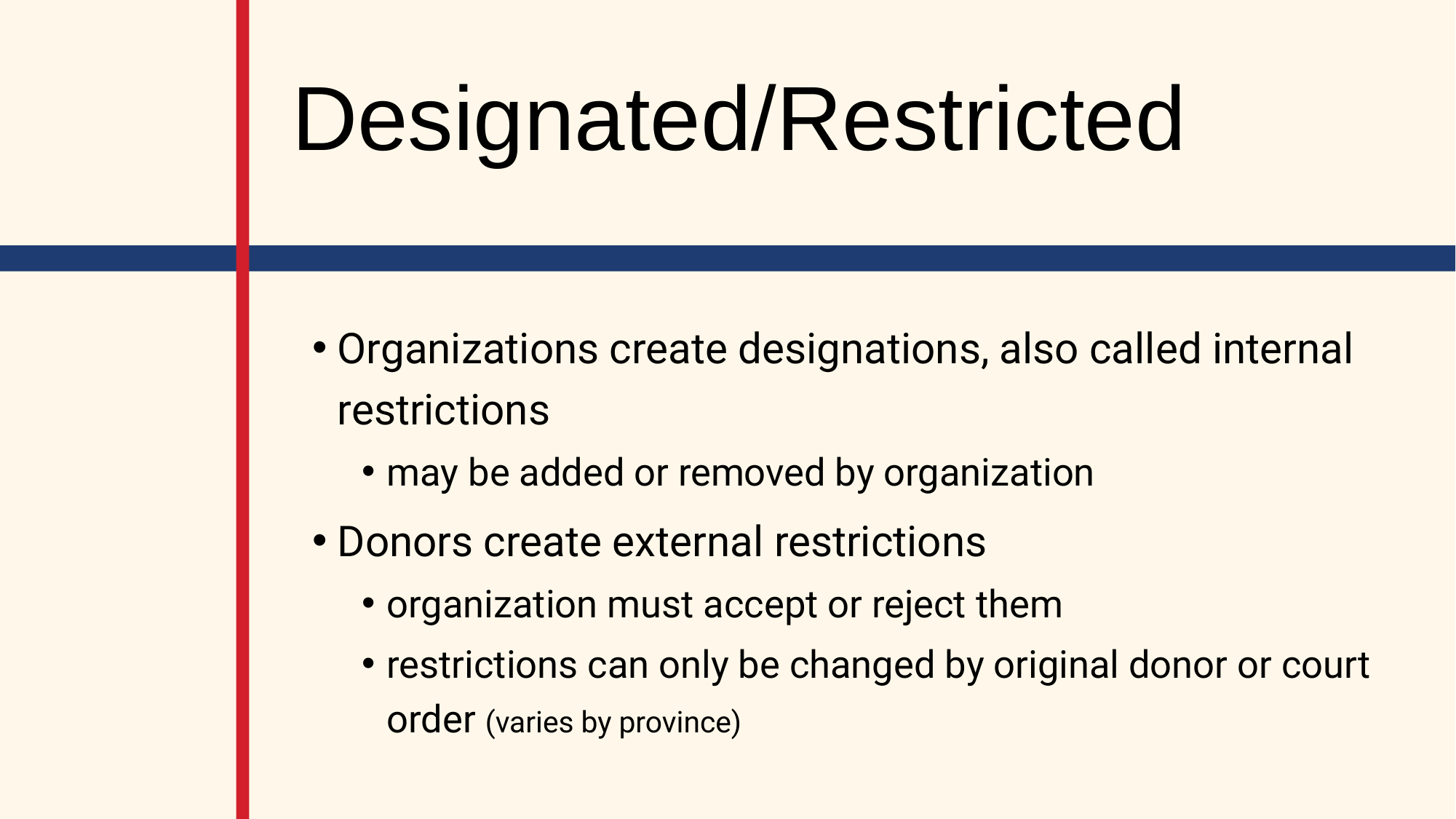

# Designated/Restricted
Organizations create designations, also called internal restrictions
may be added or removed by organization
Donors create external restrictions
organization must accept or reject them
restrictions can only be changed by original donor or court order (varies by province)